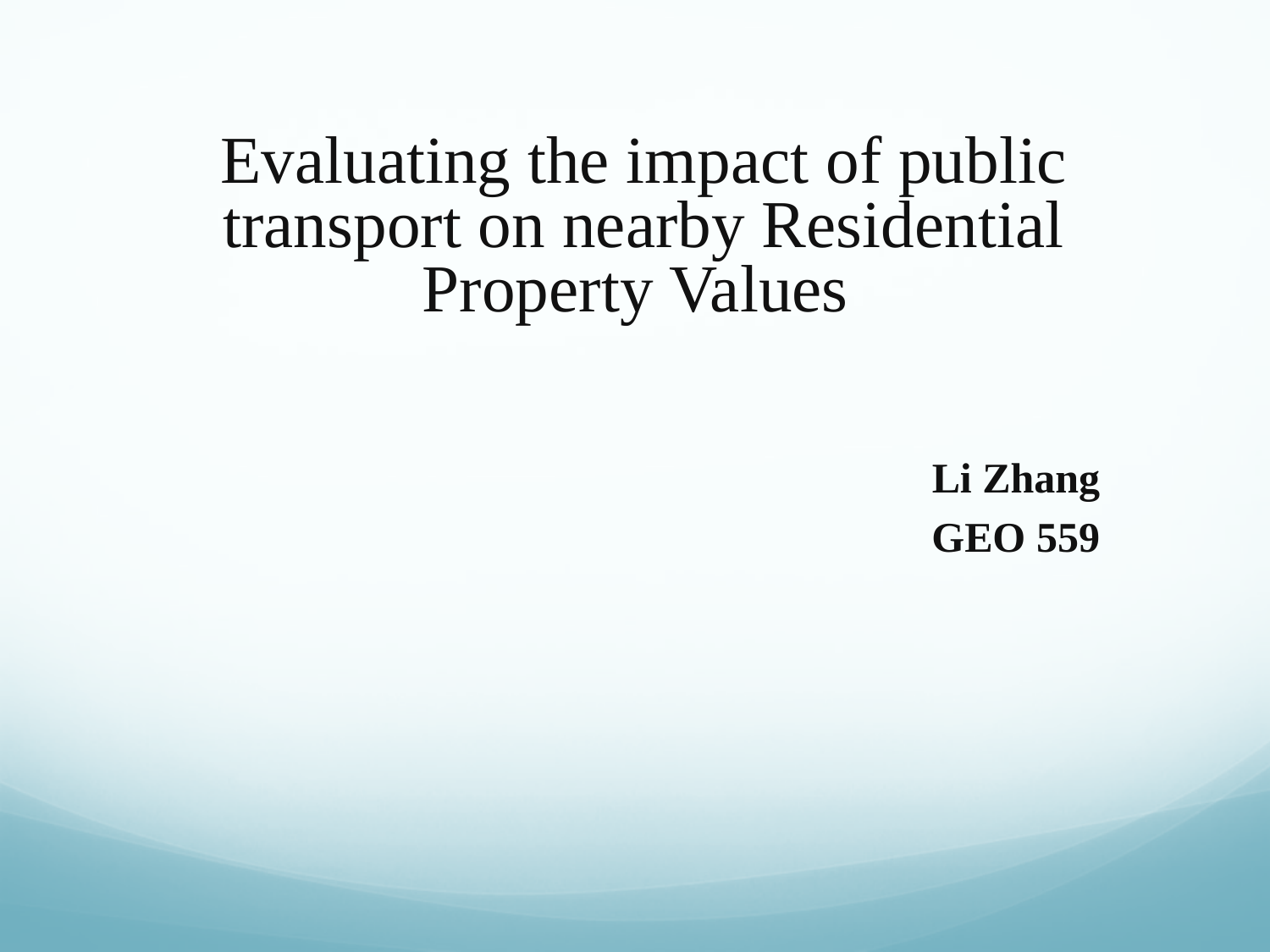

Evaluating the impact of public transport on nearby Residential Property Values

Li Zhang
GEO 559